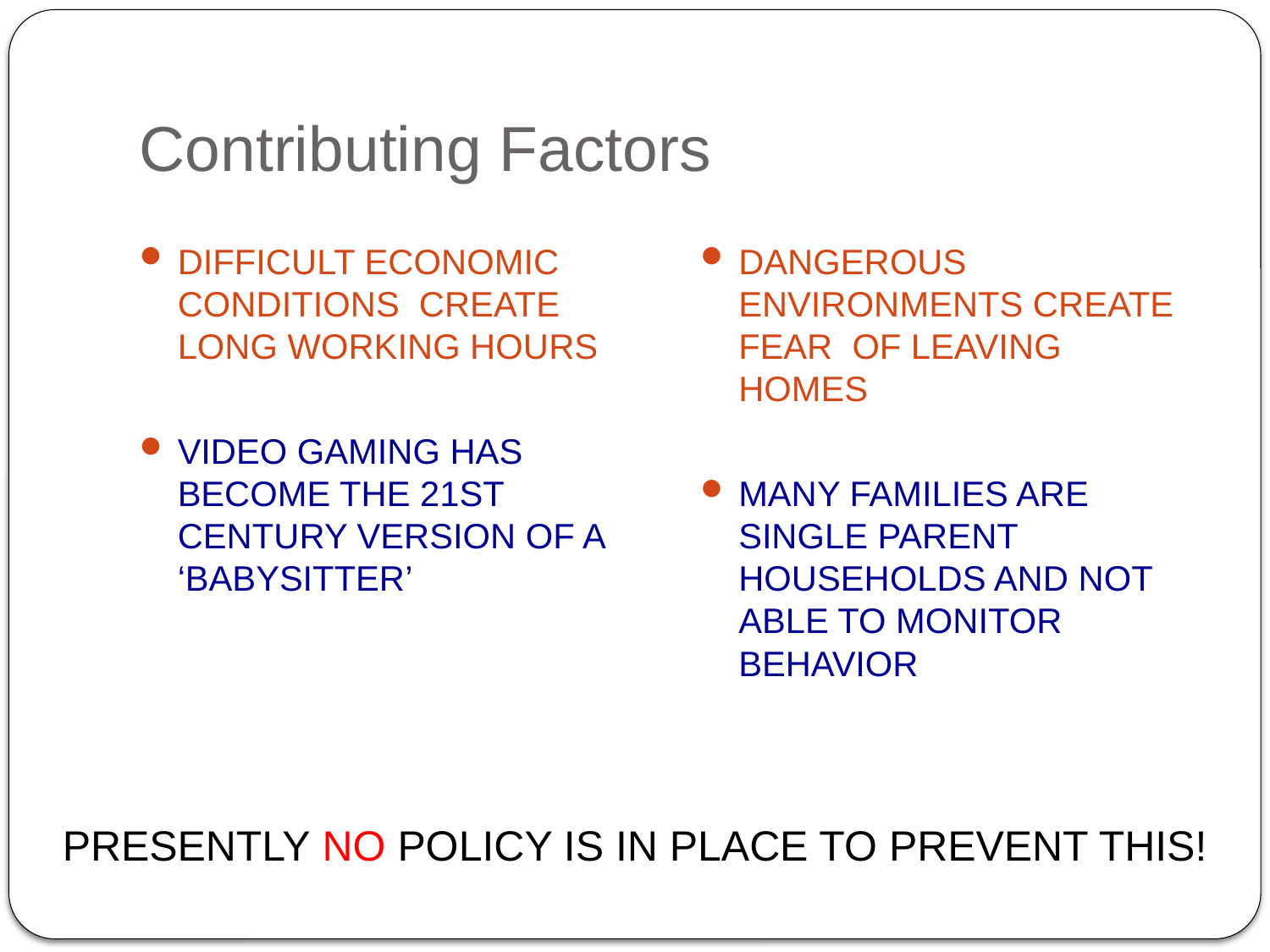

# Contributing Factors
DIFFICULT ECONOMIC CONDITIONS  CREATE LONG WORKING HOURS

VIDEO GAMING HAS BECOME THE 21ST CENTURY VERSION OF A ‘BABYSITTER’

DANGEROUS ENVIRONMENTS CREATE FEAR  OF LEAVING HOMES

MANY FAMILIES ARE SINGLE PARENT HOUSEHOLDS AND NOT ABLE TO MONITOR BEHAVIOR

PRESENTLY NO POLICY IS IN PLACE TO PREVENT THIS!